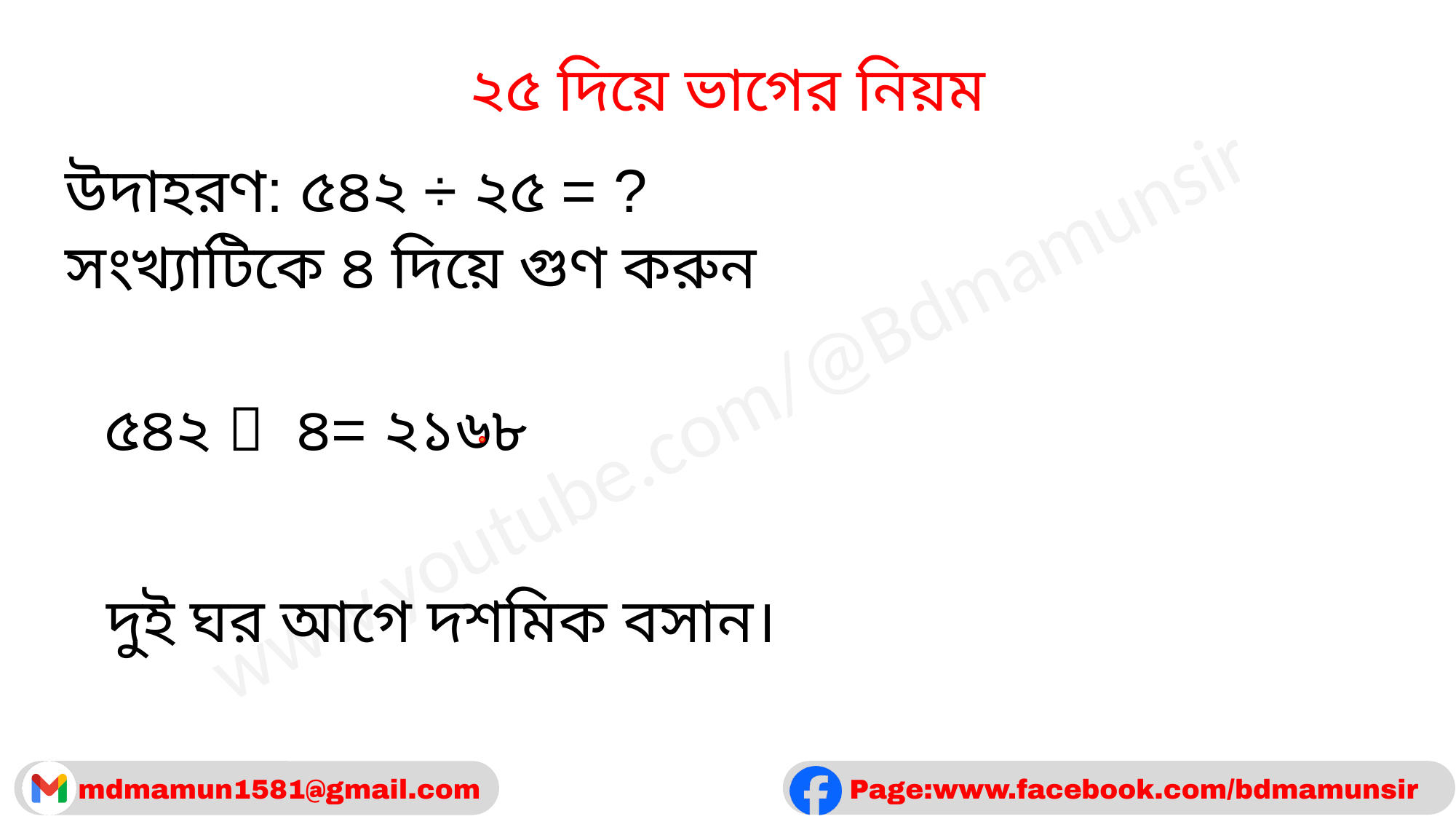

২৫ দিয়ে ভাগের নিয়ম
উদাহরণ: ৫৪২ ÷ ২৫ = ?
সংখ্যাটিকে ৪ দিয়ে গুণ করুন
 ৫৪২ ×  ৪= ২১৬৮

দুই ঘর আগে দশমিক বসান।